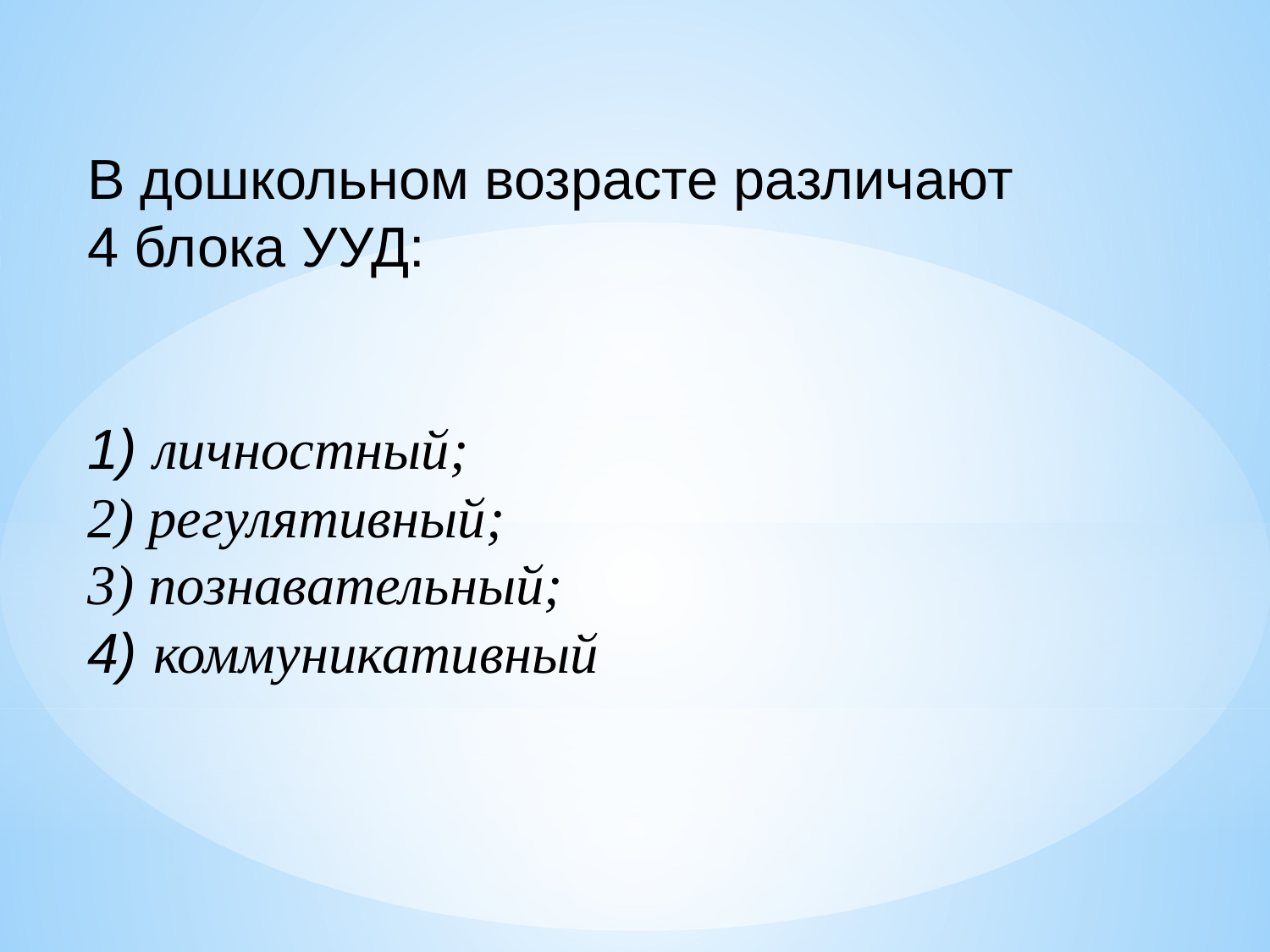

В дошкольном возрасте различают
4 блока УУД:

1) личностный;
2) регулятивный;
3) познавательный;
4) коммуникативный